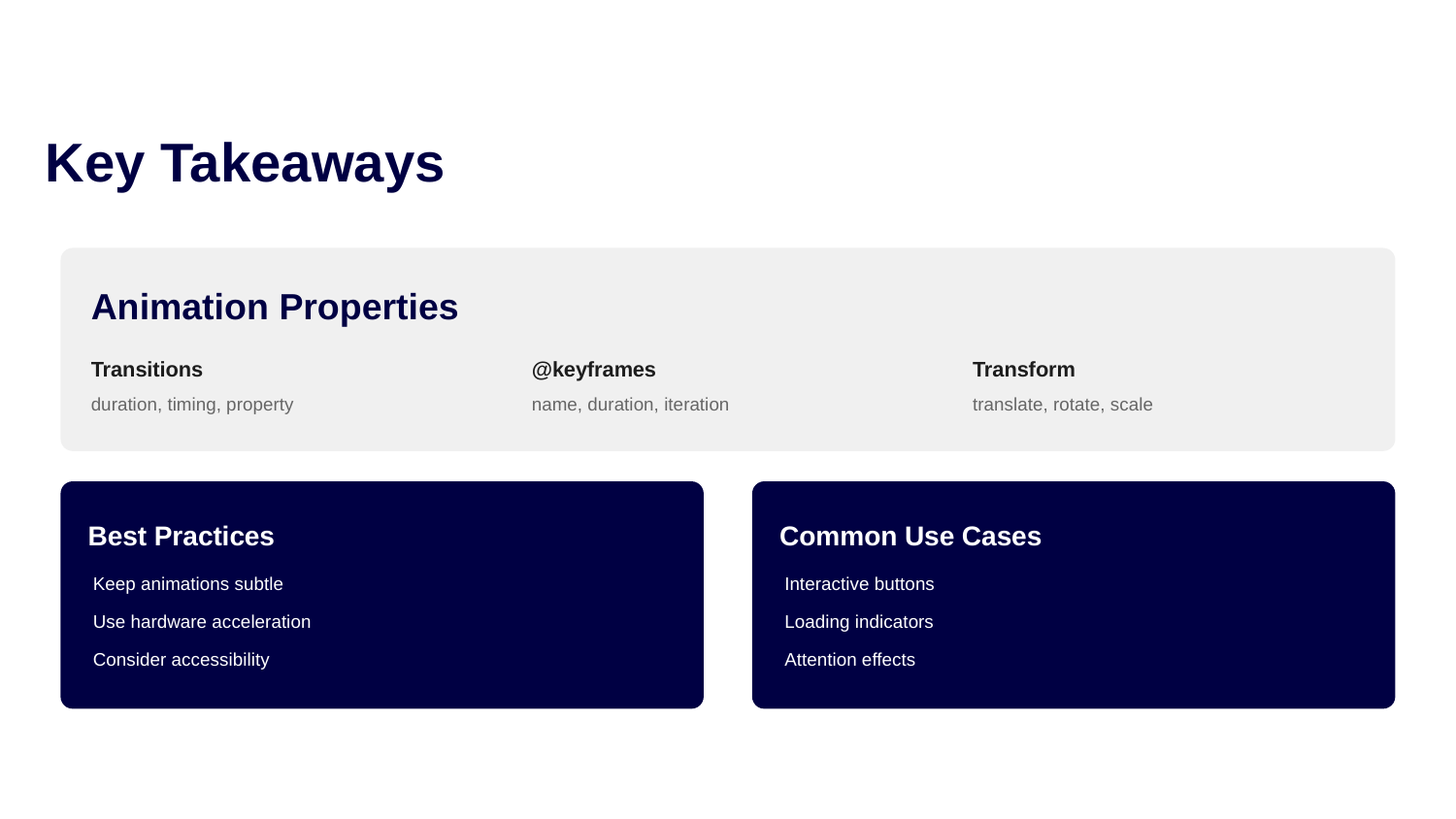

Key Takeaways

Animation Properties
Transitions
@keyframes
Transform
duration, timing, property
name, duration, iteration
translate, rotate, scale

Best Practices
Common Use Cases
 Keep animations subtle
 Use hardware acceleration
 Consider accessibility
 Interactive buttons
 Loading indicators
 Attention effects